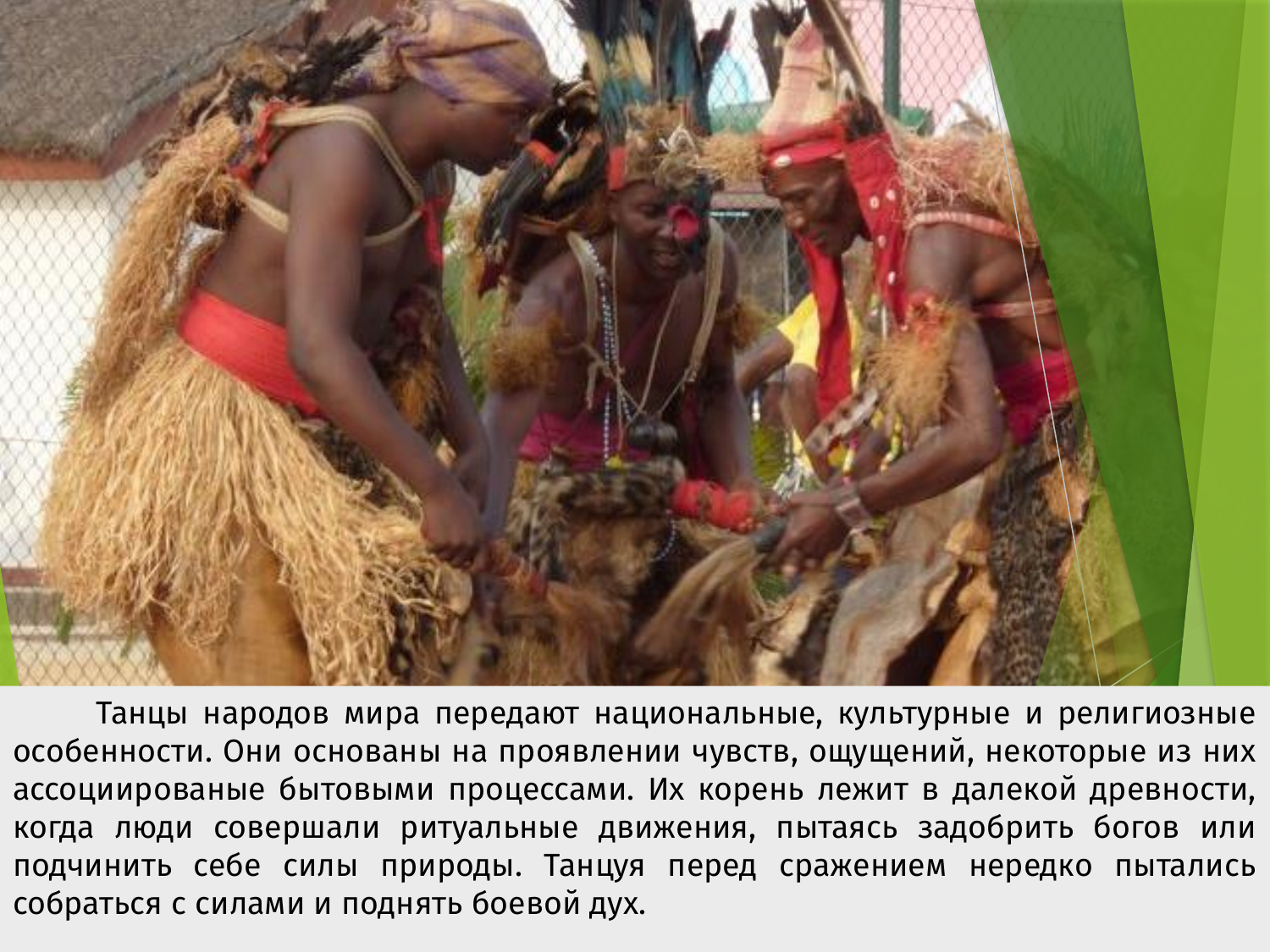

Танцы народов мира передают национальные, культурные и религиозные особенности. Они основаны на проявлении чувств, ощущений, некоторые из них ассоциированые бытовыми процессами. Их корень лежит в далекой древности, когда люди совершали ритуальные движения, пытаясь задобрить богов или подчинить себе силы природы. Танцуя перед сражением нередко пытались собраться с силами и поднять боевой дух.